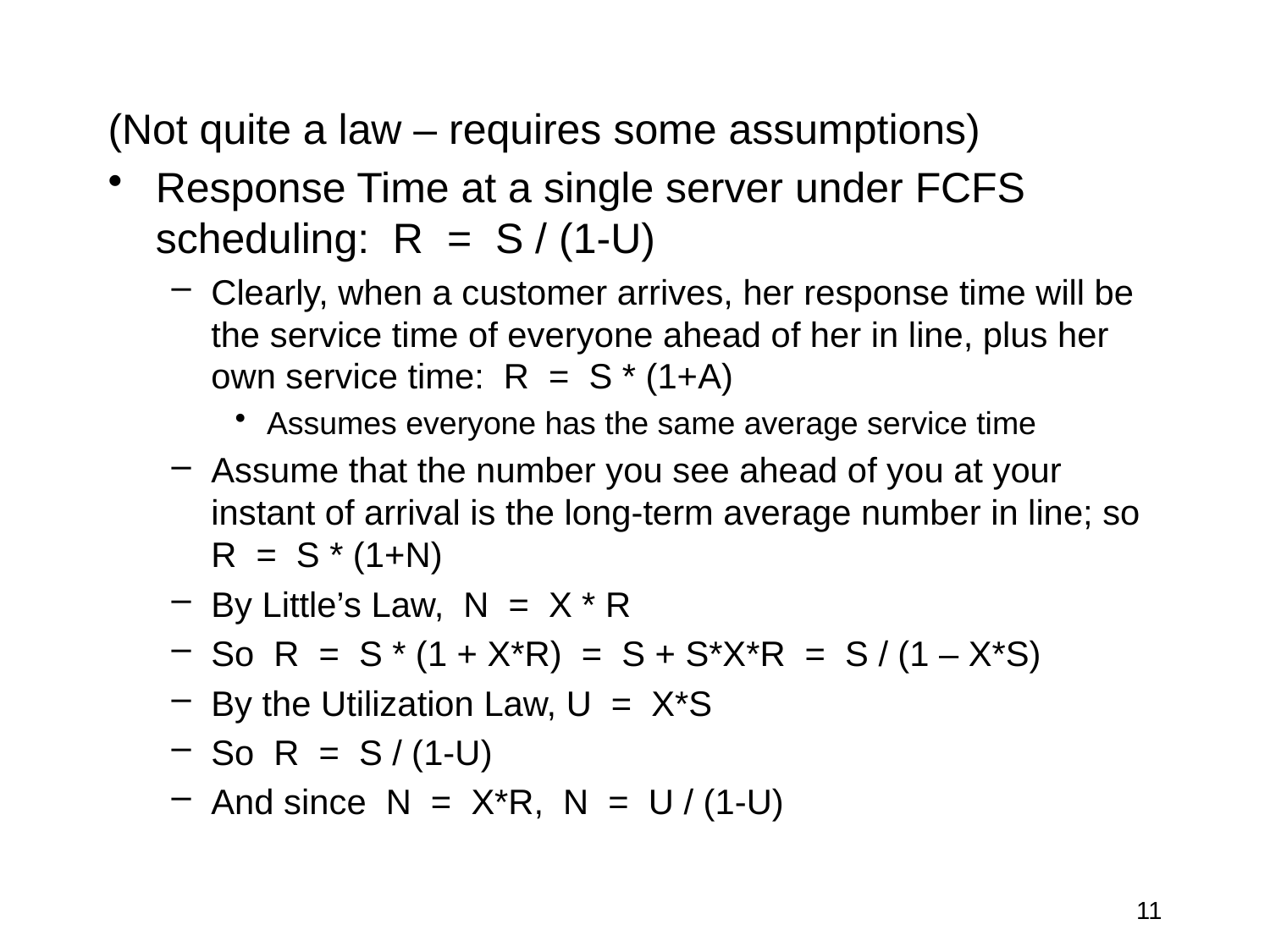

(Not quite a law – requires some assumptions)
Response Time at a single server under FCFS scheduling:  R  =  S / (1-U)
Clearly, when a customer arrives, her response time will be the service time of everyone ahead of her in line, plus her own service time:  R  =  S * (1+A)
Assumes everyone has the same average service time
Assume that the number you see ahead of you at your instant of arrival is the long-term average number in line; so  R  =  S * (1+N)
By Little’s Law,  N  =  X * R
So  R  =  S * (1 + X*R)  =  S + S*X*R  =  S / (1 – X*S)
By the Utilization Law, U  =  X*S
So  R  =  S / (1-U)
And since  N  =  X*R,  N  =  U / (1-U)

11